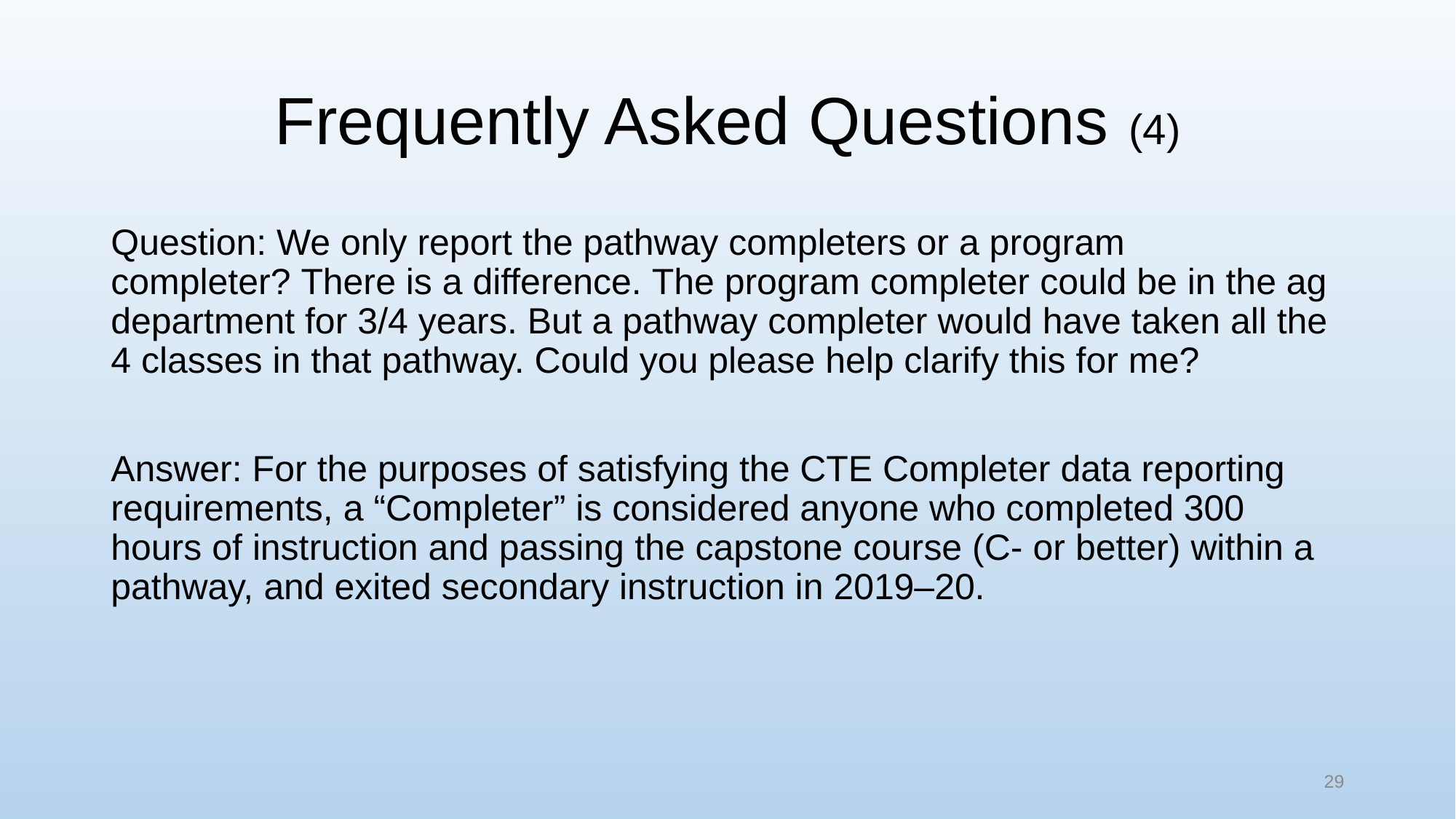

# Frequently Asked Questions (4)
Question: We only report the pathway completers or a program completer? There is a difference. The program completer could be in the ag department for 3/4 years. But a pathway completer would have taken all the 4 classes in that pathway. Could you please help clarify this for me?

Answer: For the purposes of satisfying the CTE Completer data reporting requirements, a “Completer” is considered anyone who completed 300 hours of instruction and passing the capstone course (C- or better) within a pathway, and exited secondary instruction in 2019–20.
29